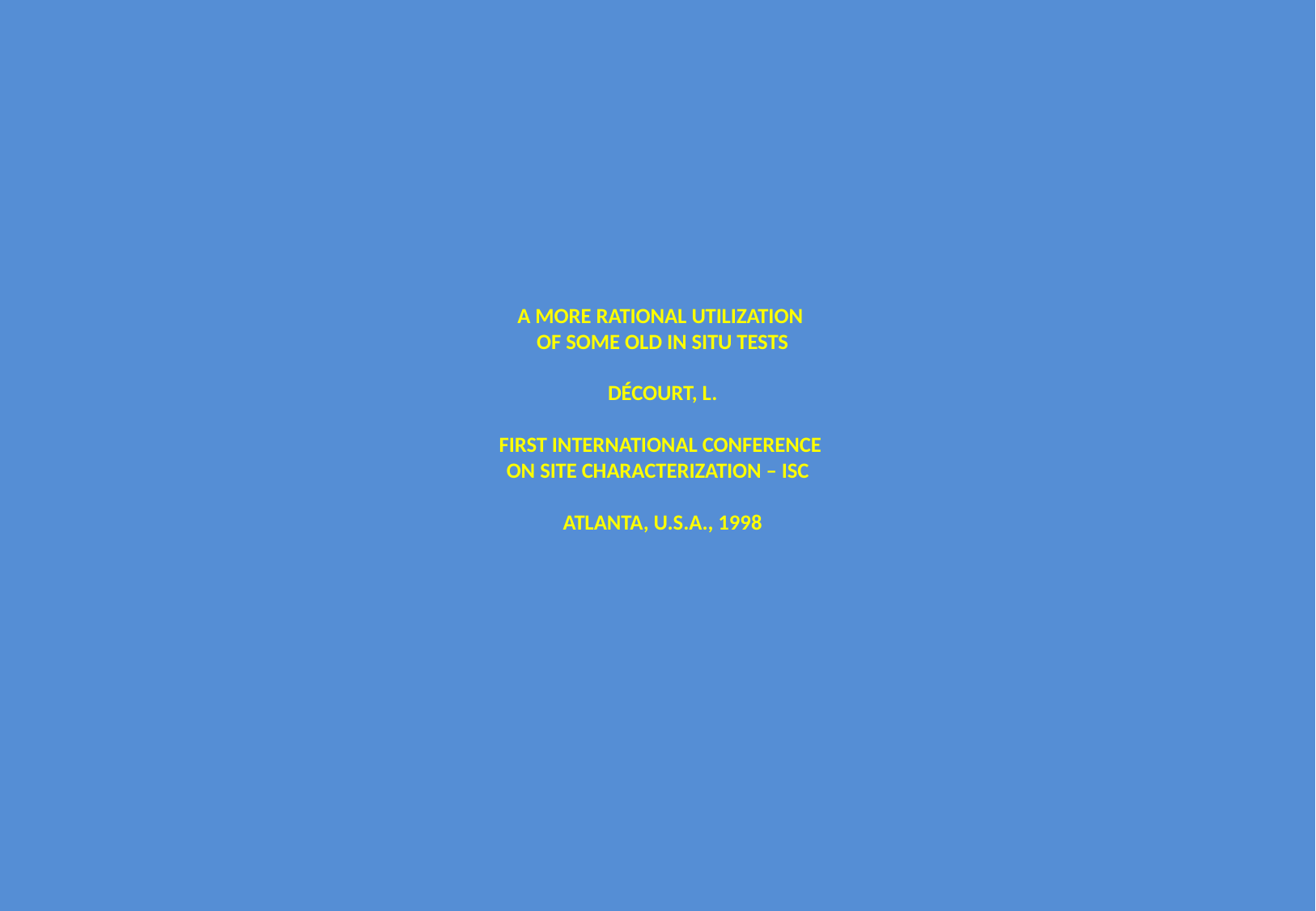

# A MORE RATIONAL UTILIZATION OF SOME OLD IN SITU TESTS DÉCOURT, L. FIRST INTERNATIONAL CONFERENCE ON SITE CHARACTERIZATION – ISC ATLANTA, U.S.A., 1998